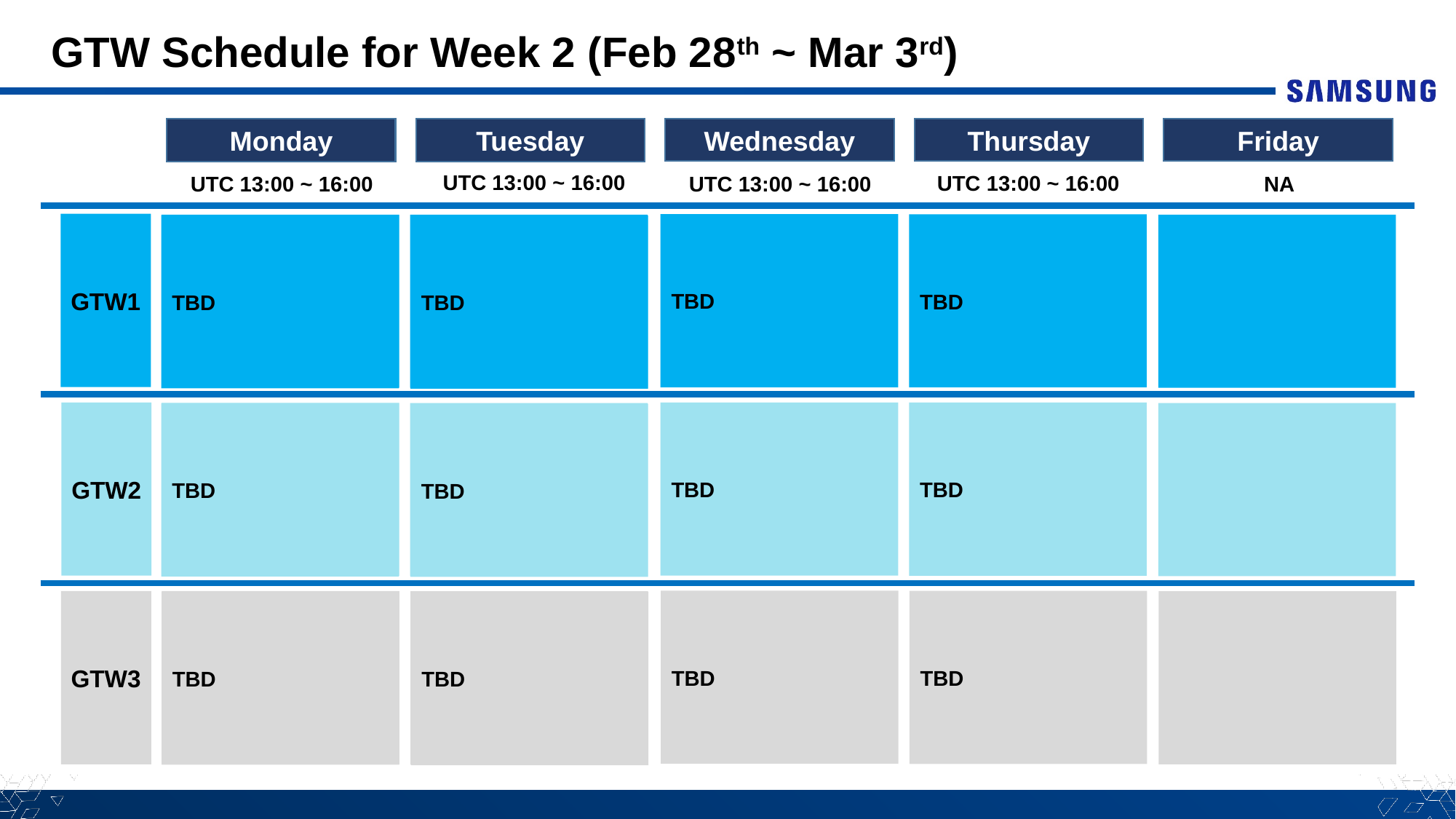

# GTW Schedule for Week 2 (Feb 28th ~ Mar 3rd)
Friday
Thursday
Wednesday
Tuesday
Monday
UTC 13:00 ~ 16:00
UTC 13:00 ~ 16:00
NA
UTC 13:00 ~ 16:00
UTC 13:00 ~ 16:00
GTW1
TBD
TBD
TBD
TBD

TBD
TBD
GTW2
TBD
TBD
TBD
TBD

TBD
TBD
TBD
TBD
GTW3
TBD
TBD

TBD
TBD